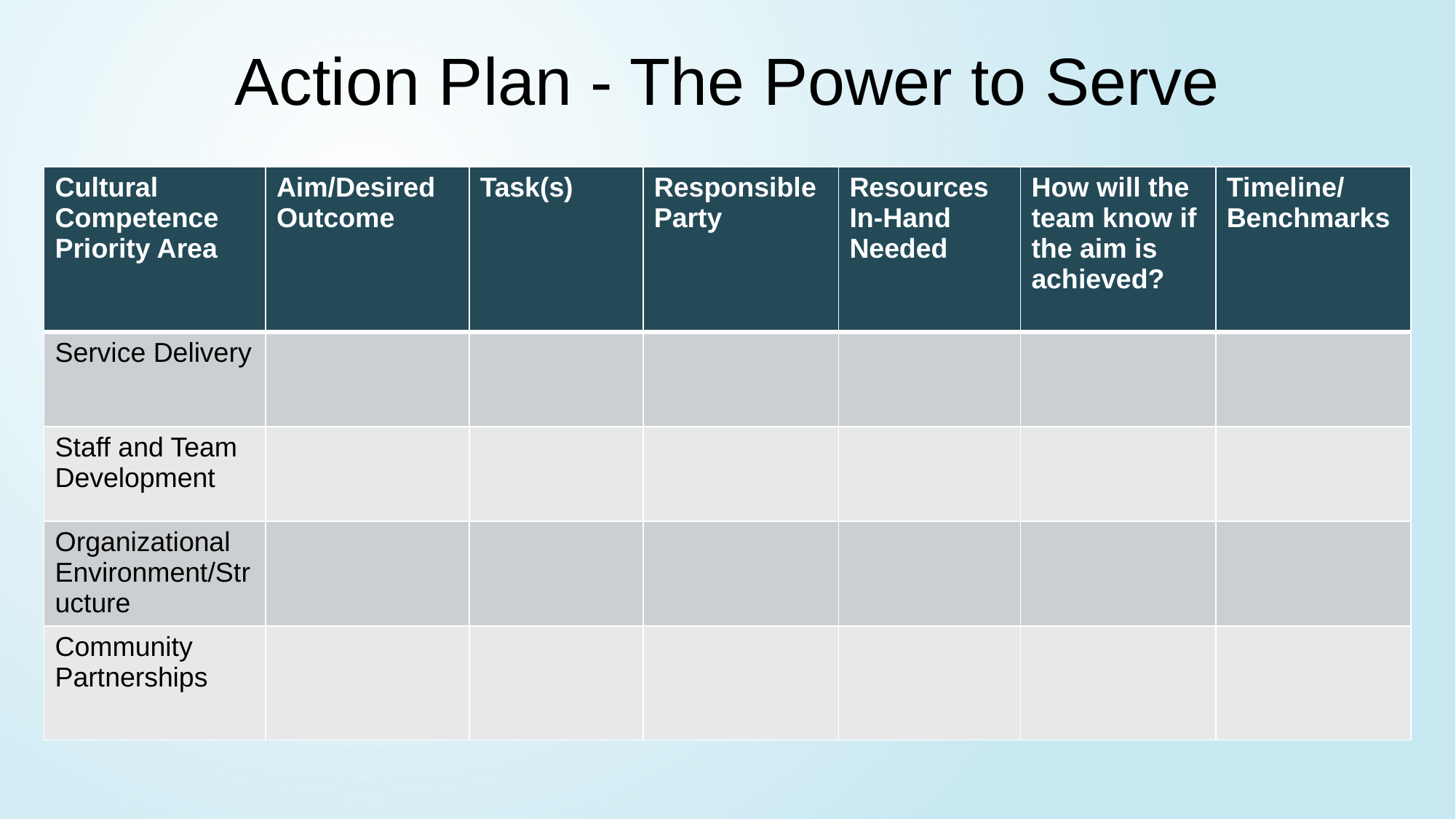

# Action Plan - The Power to Serve
| Cultural Competence Priority Area | Aim/Desired Outcome | Task(s) | Responsible Party | Resources In-Hand Needed | How will the team know if the aim is achieved? | Timeline/ Benchmarks |
| --- | --- | --- | --- | --- | --- | --- |
| Service Delivery |  |  |  |  |  |  |
| Staff and Team Development |  |  |  |  |  |  |
| Organizational Environment/Structure |  |  |  |  |  |  |
| Community Partnerships |  |  |  |  |  |  |